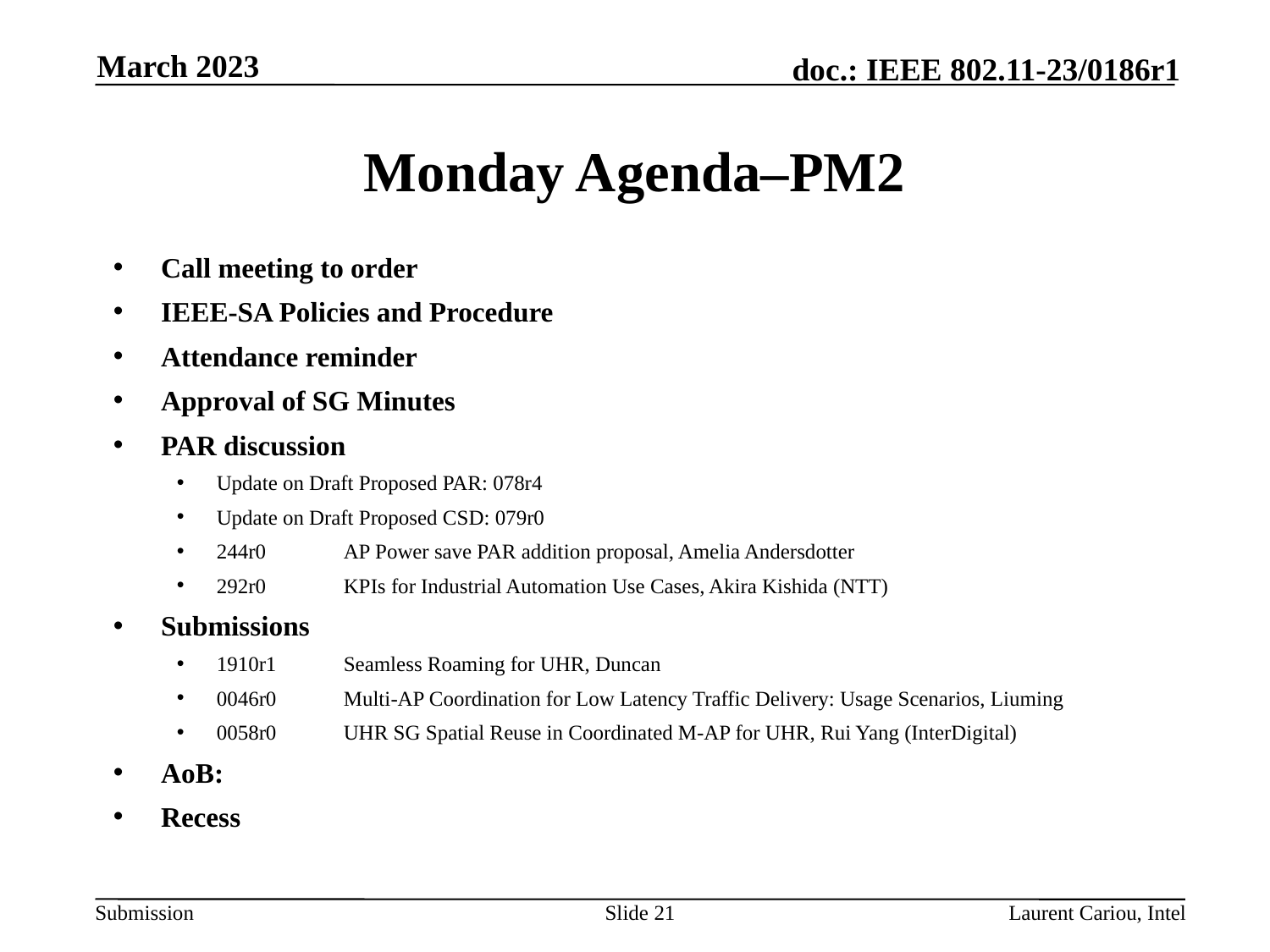

March 2023
# Monday Agenda–PM2
Call meeting to order
IEEE-SA Policies and Procedure
Attendance reminder
Approval of SG Minutes
PAR discussion
Update on Draft Proposed PAR: 078r4
Update on Draft Proposed CSD: 079r0
244r0	AP Power save PAR addition proposal, Amelia Andersdotter
292r0	KPIs for Industrial Automation Use Cases, Akira Kishida (NTT)
Submissions
1910r1	Seamless Roaming for UHR, Duncan
0046r0	Multi-AP Coordination for Low Latency Traffic Delivery: Usage Scenarios, Liuming
0058r0	UHR SG Spatial Reuse in Coordinated M-AP for UHR, Rui Yang (InterDigital)
AoB:
Recess
Slide 21
Laurent Cariou, Intel